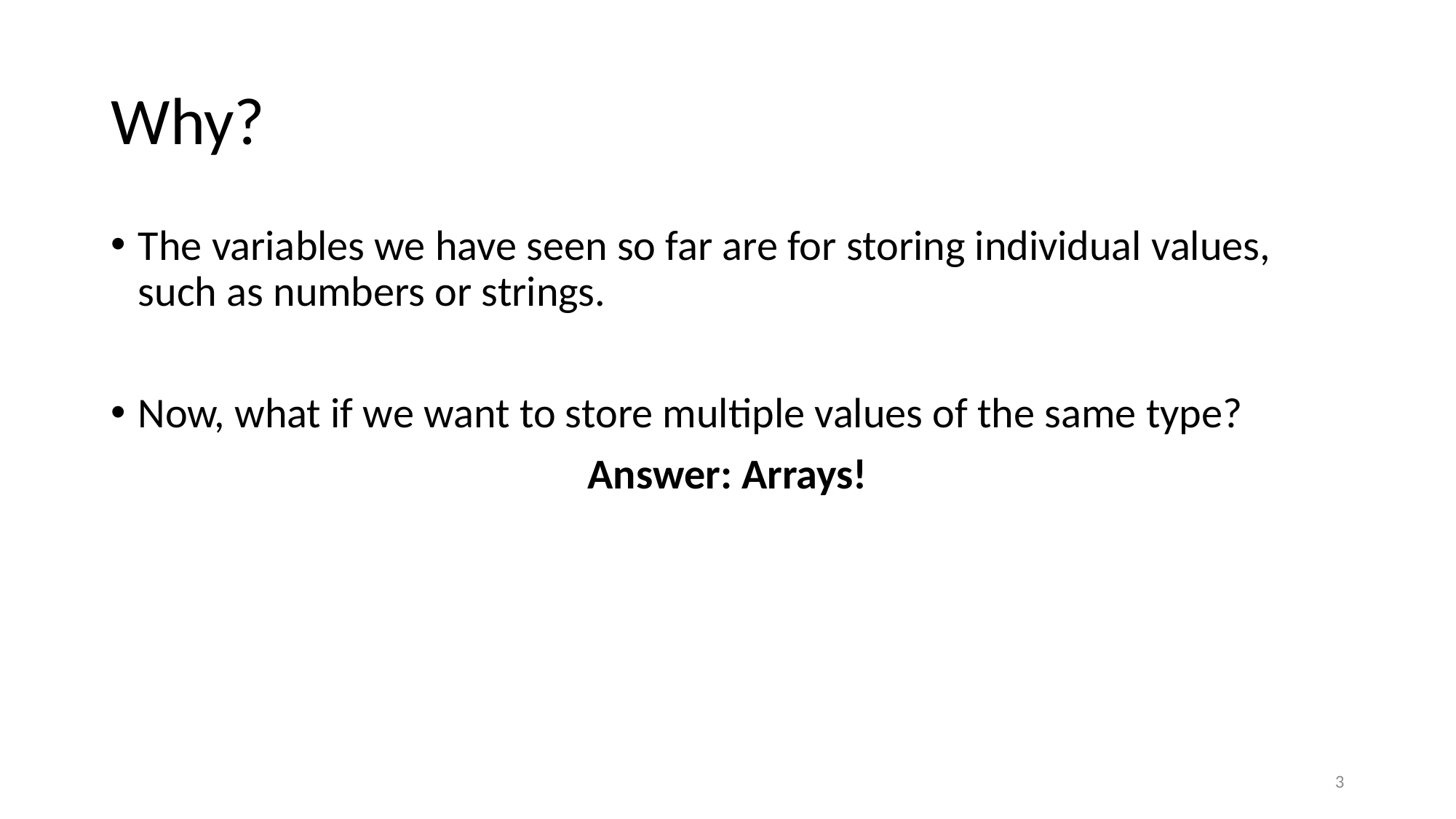

# Why?
The variables we have seen so far are for storing individual values, such as numbers or strings.

Now, what if we want to store multiple values of the same type?
Answer: Arrays!

3